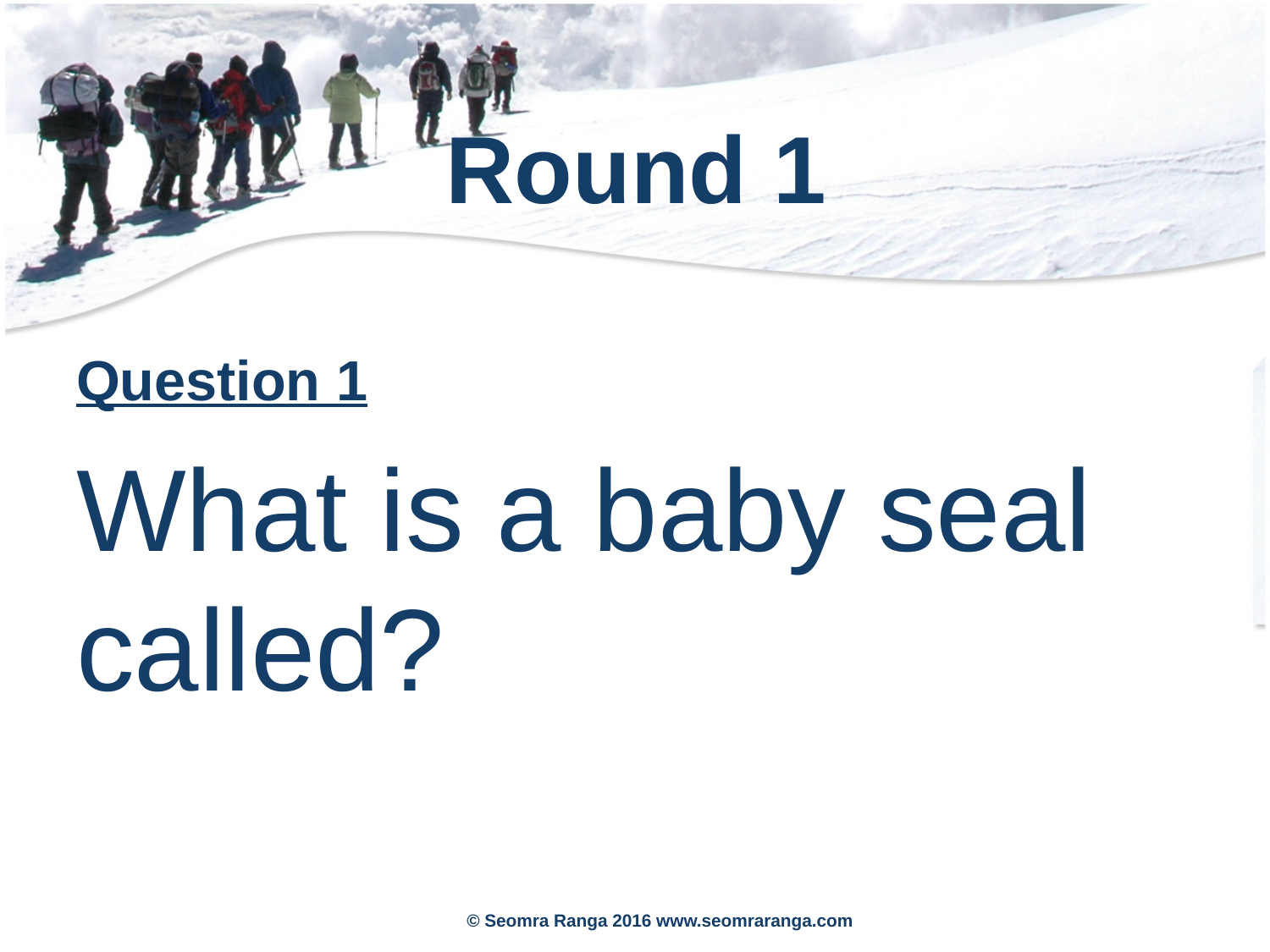

# Round 1
Question 1
What is a baby seal called?
© Seomra Ranga 2016 www.seomraranga.com